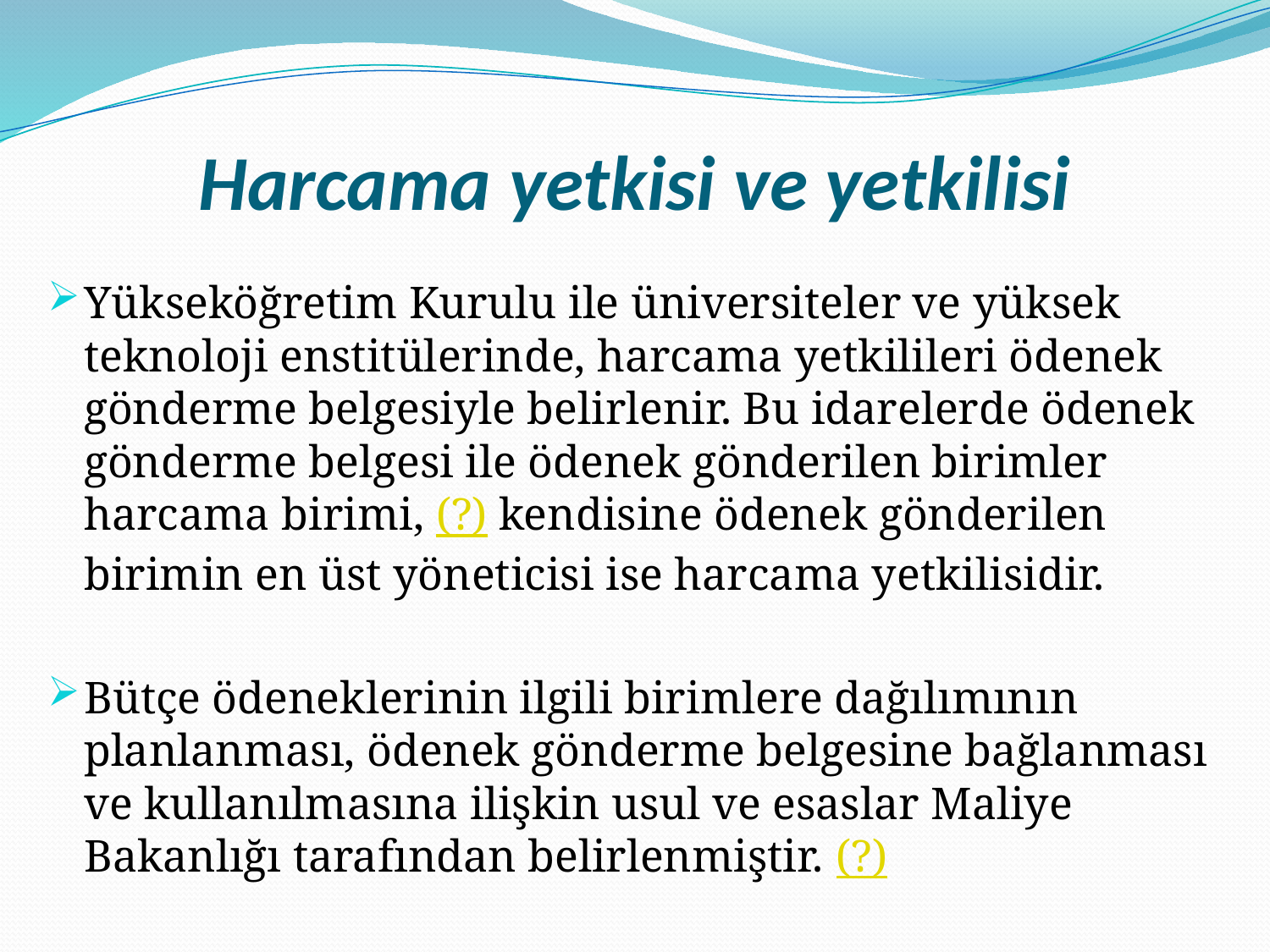

# Harcama yetkisi ve yetkilisi
Yükseköğretim Kurulu ile üniversiteler ve yüksek teknoloji enstitülerinde, harcama yetkilileri ödenek gönderme belgesiyle belirlenir. Bu idarelerde ödenek gönderme belgesi ile ödenek gönderilen birimler harcama birimi, (?) kendisine ödenek gönderilen birimin en üst yöneticisi ise harcama yetkilisidir.

Bütçe ödeneklerinin ilgili birimlere dağılımının planlanması, ödenek gönderme belgesine bağlanması ve kullanılmasına ilişkin usul ve esaslar Maliye Bakanlığı tarafından belirlenmiştir. (?)